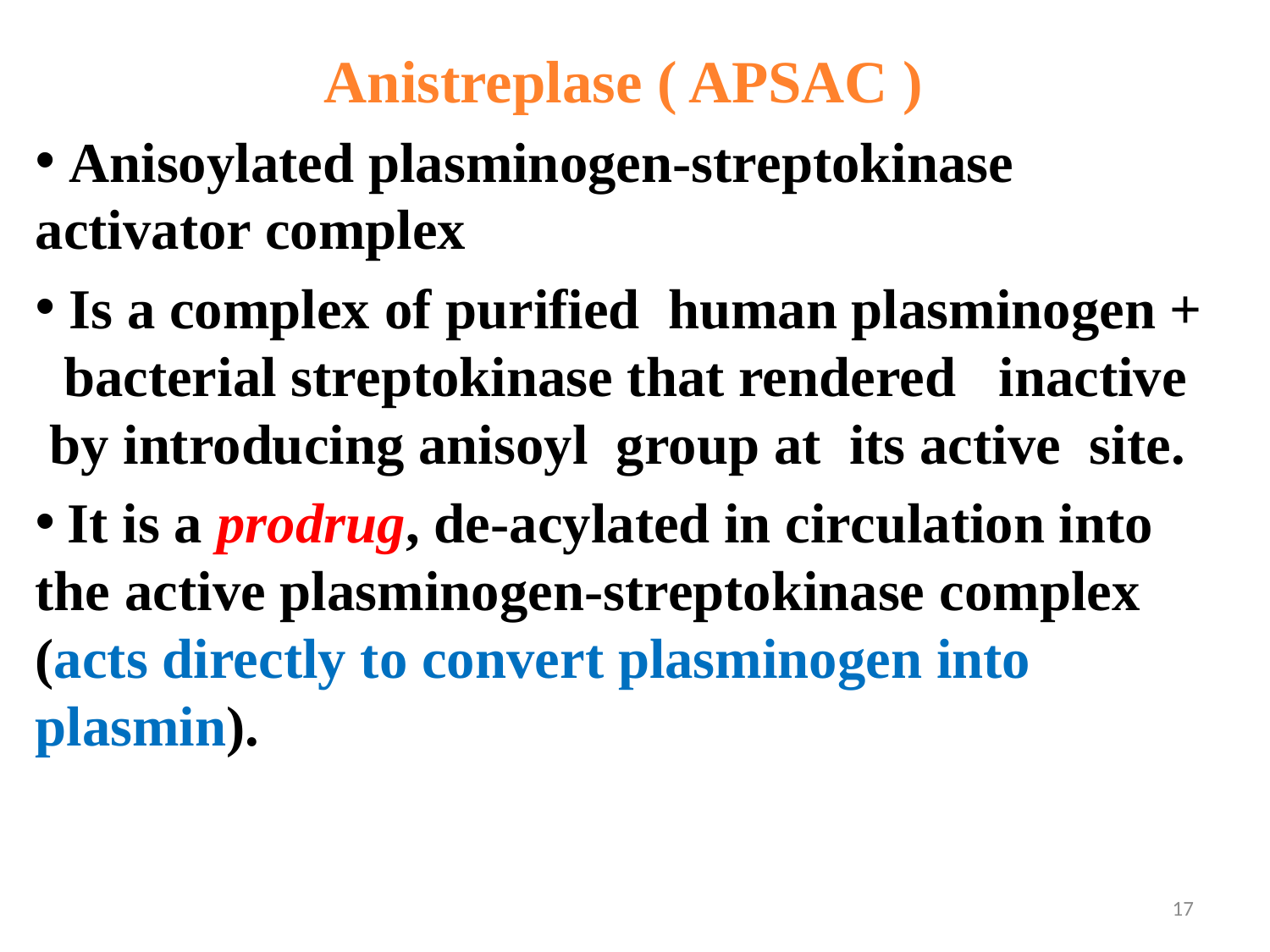

Anistreplase ( APSAC )
 Anisoylated plasminogen-streptokinase activator complex
 Is a complex of purified  human plasminogen +   bacterial streptokinase that rendered   inactive   by introducing anisoyl  group at  its active  site.
 It is a prodrug, de-acylated in circulation into the active plasminogen-streptokinase complex (acts directly to convert plasminogen into plasmin).
17